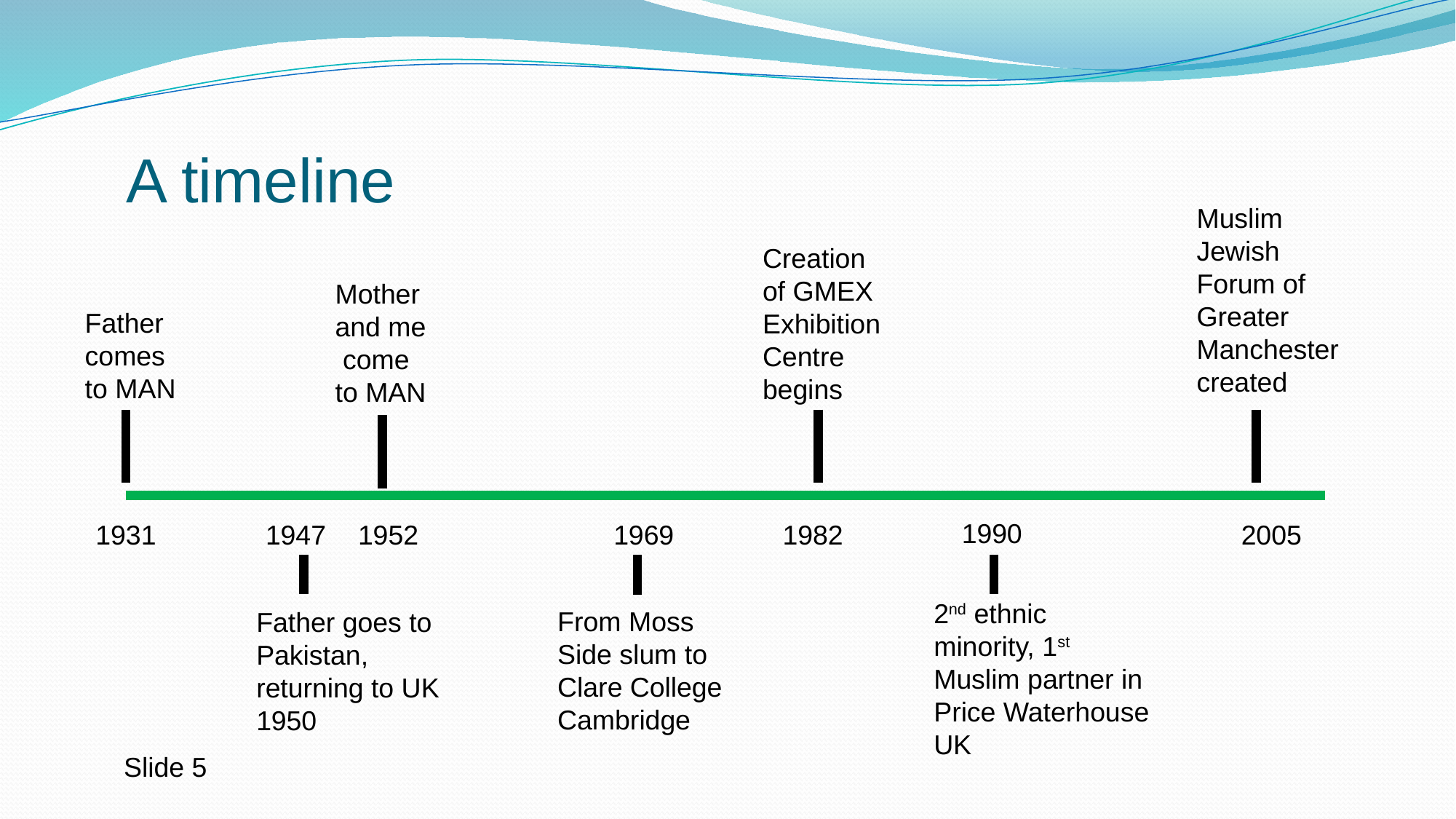

# A timeline
Muslim Jewish Forum of Greater Manchester created
Creation of GMEX Exhibition Centre begins
Mother and me  come to MAN
Father comes to MAN
1990
1969
2005
1982
1931
1947
1952
2nd ethnic minority, 1st Muslim partner in Price Waterhouse UK
From Moss Side slum to Clare College Cambridge
Father goes to Pakistan, returning to UK 1950
Slide 5